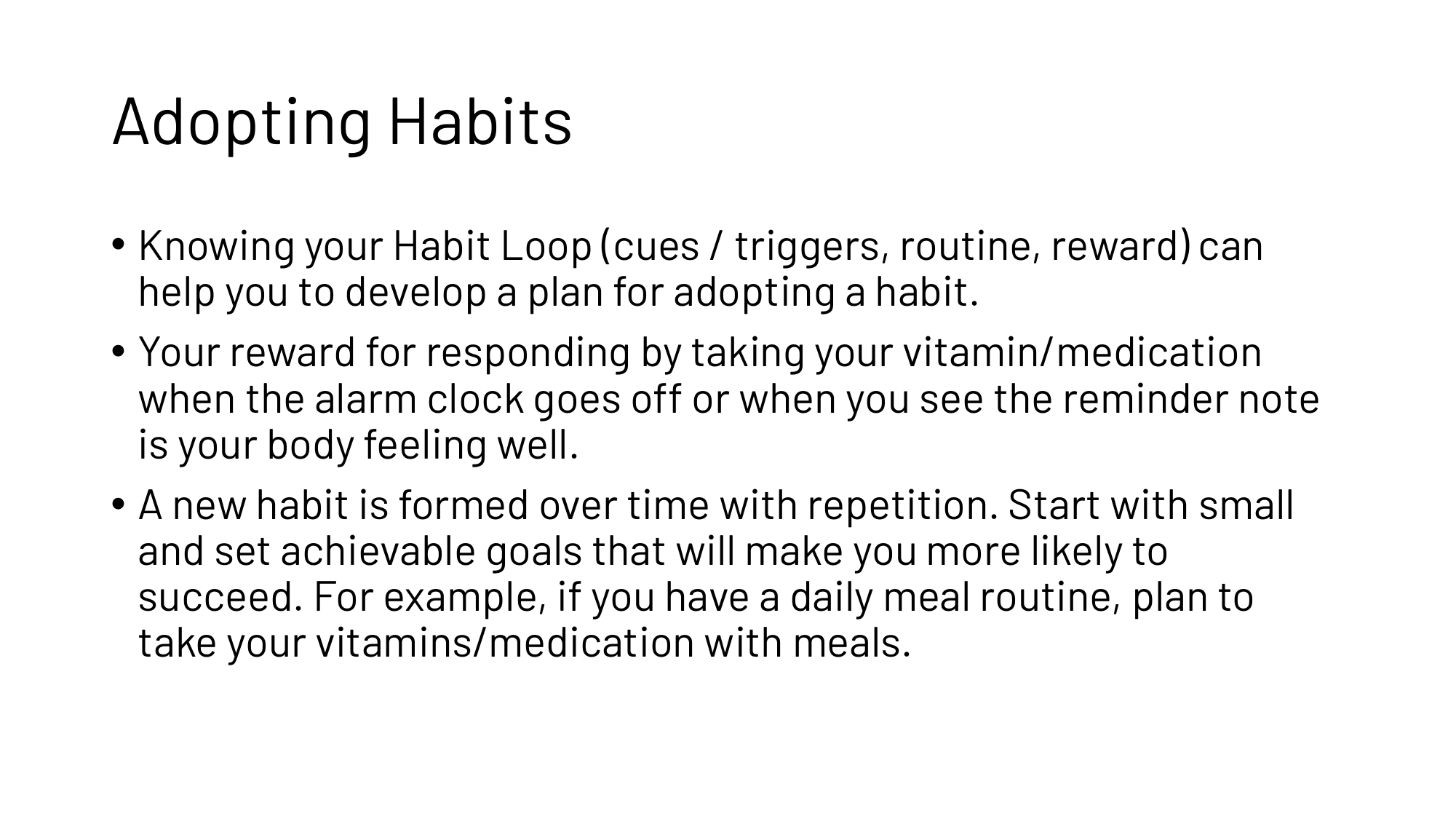

# Adopting Habits
Knowing your Habit Loop (cues / triggers, routine, reward) can help you to develop a plan for adopting a habit.
Your reward for responding by taking your vitamin/medication when the alarm clock goes off or when you see the reminder note is your body feeling well.
A new habit is formed over time with repetition. Start with small and set achievable goals that will make you more likely to succeed. For example, if you have a daily meal routine, plan to take your vitamins/medication with meals.